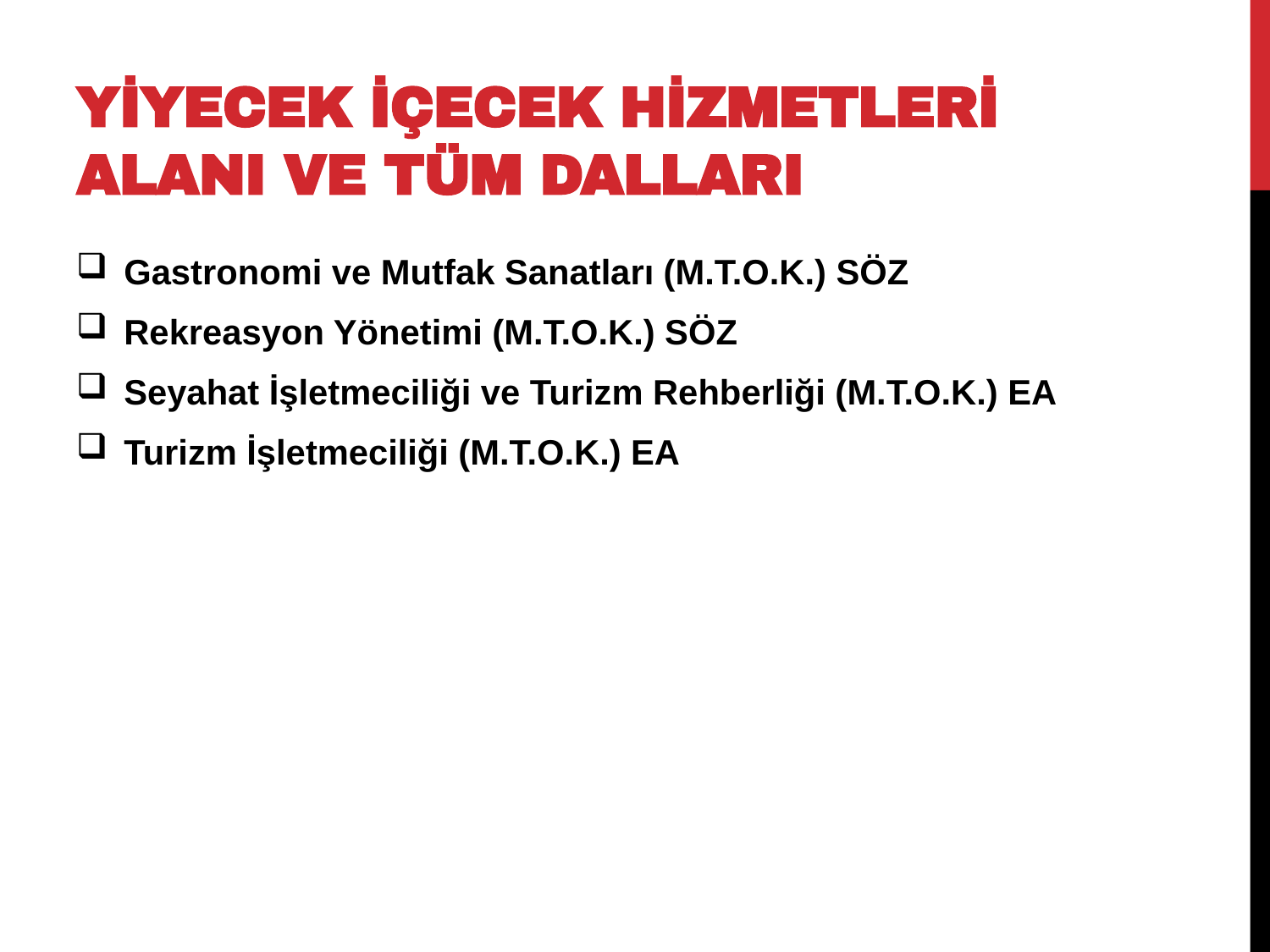

# YİYECEK İÇECEK HİZMETLERİ   ALANI VE TÜM DALLARI
Gastronomi ve Mutfak Sanatları (M.T.O.K.) SÖZ
Rekreasyon Yönetimi (M.T.O.K.) SÖZ
Seyahat İşletmeciliği ve Turizm Rehberliği (M.T.O.K.) EA
Turizm İşletmeciliği (M.T.O.K.) EA